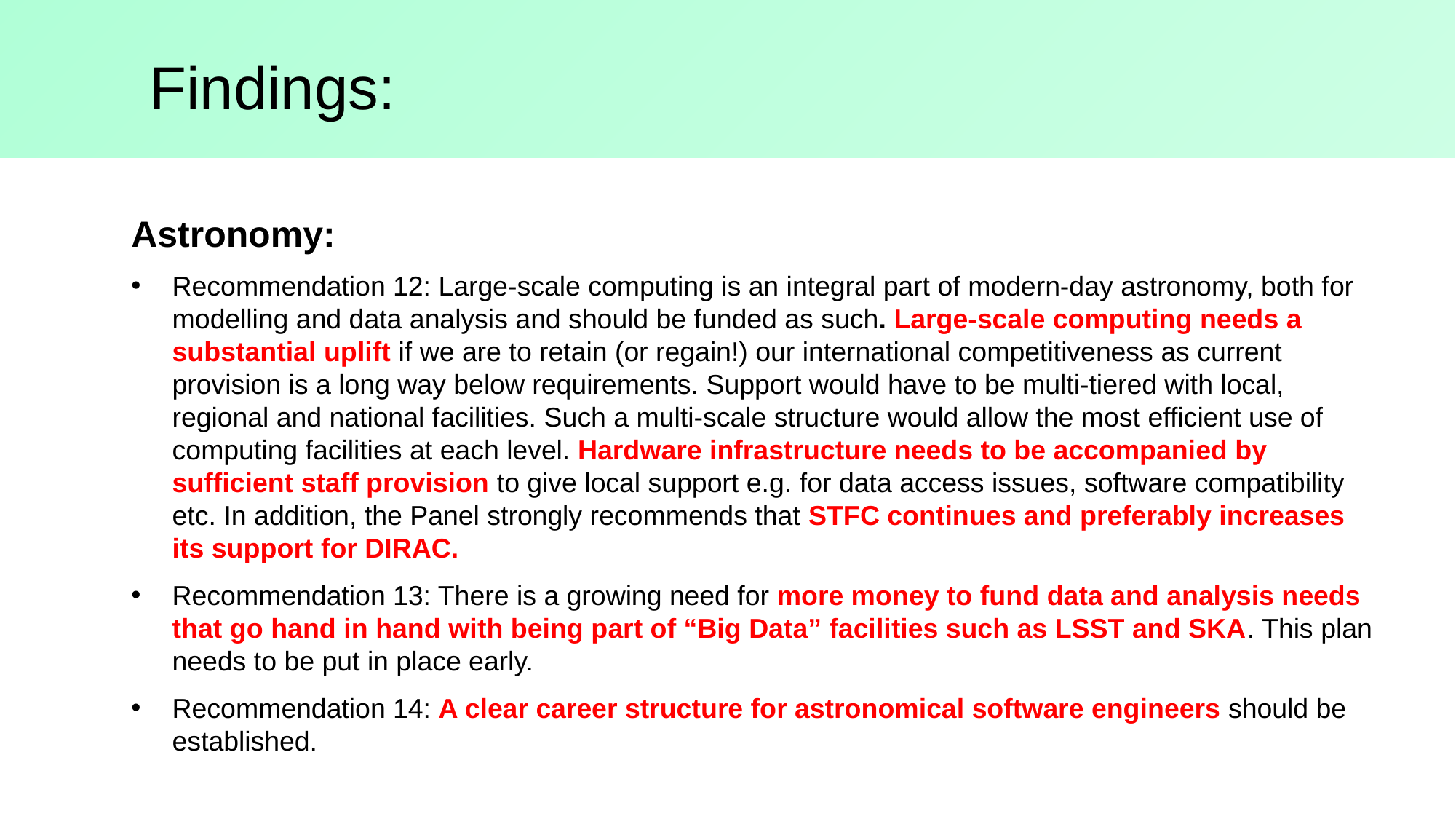

Findings:
Astronomy:

Recommendation 12: Large-scale computing is an integral part of modern-day astronomy, both for modelling and data analysis and should be funded as such. Large-scale computing needs a substantial uplift if we are to retain (or regain!) our international competitiveness as current provision is a long way below requirements. Support would have to be multi-tiered with local, regional and national facilities. Such a multi-scale structure would allow the most efficient use of computing facilities at each level. Hardware infrastructure needs to be accompanied by sufficient staff provision to give local support e.g. for data access issues, software compatibility etc. In addition, the Panel strongly recommends that STFC continues and preferably increases its support for DIRAC.

Recommendation 13: There is a growing need for more money to fund data and analysis needs that go hand in hand with being part of “Big Data” facilities such as LSST and SKA. This plan needs to be put in place early.

Recommendation 14: A clear career structure for astronomical software engineers should be established.